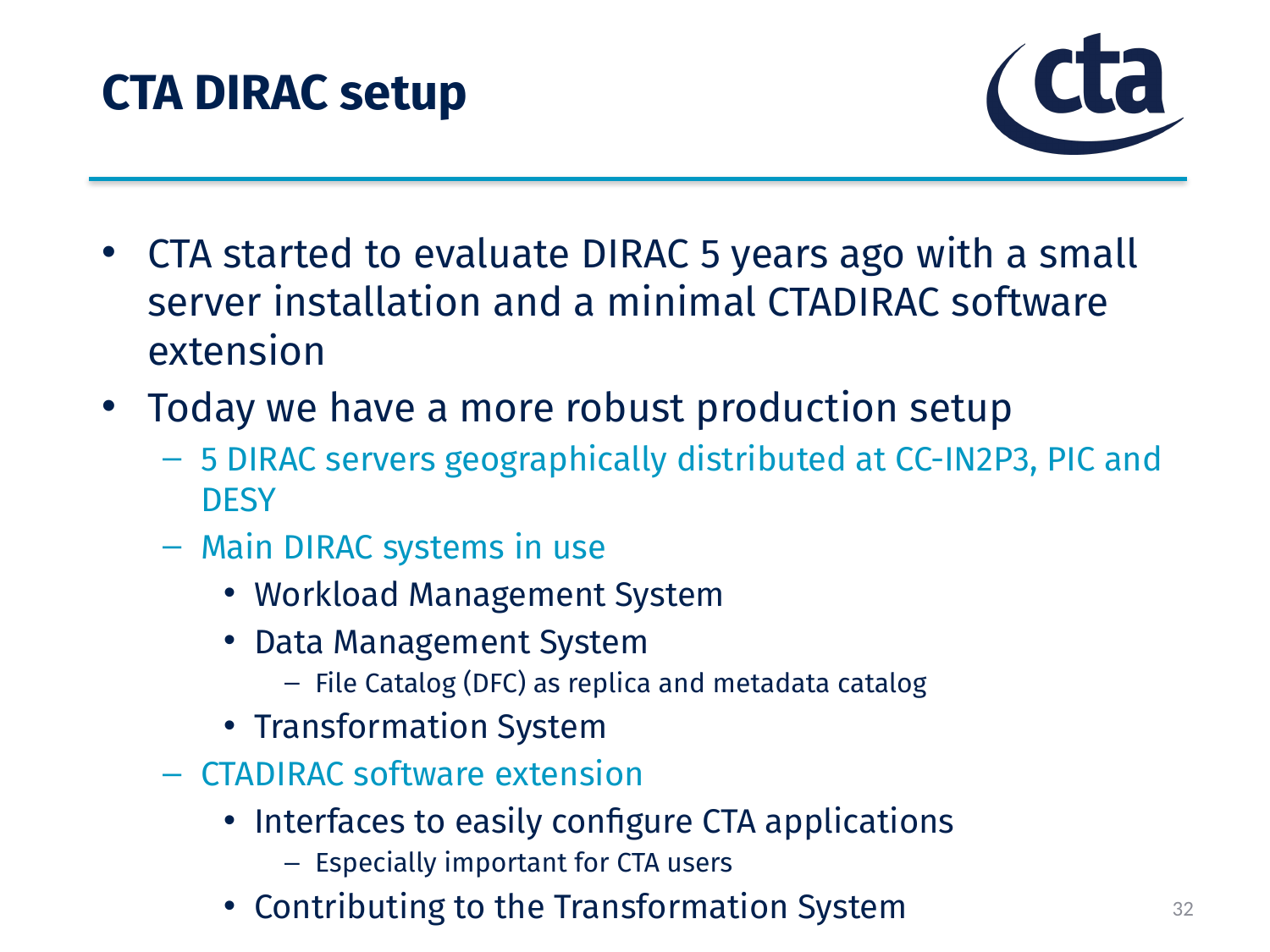

# CTA DIRAC setup
CTA started to evaluate DIRAC 5 years ago with a small server installation and a minimal CTADIRAC software extension
Today we have a more robust production setup
5 DIRAC servers geographically distributed at CC-IN2P3, PIC and DESY
Main DIRAC systems in use
Workload Management System
Data Management System
File Catalog (DFC) as replica and metadata catalog
Transformation System
CTADIRAC software extension
Interfaces to easily configure CTA applications
Especially important for CTA users
Contributing to the Transformation System
32